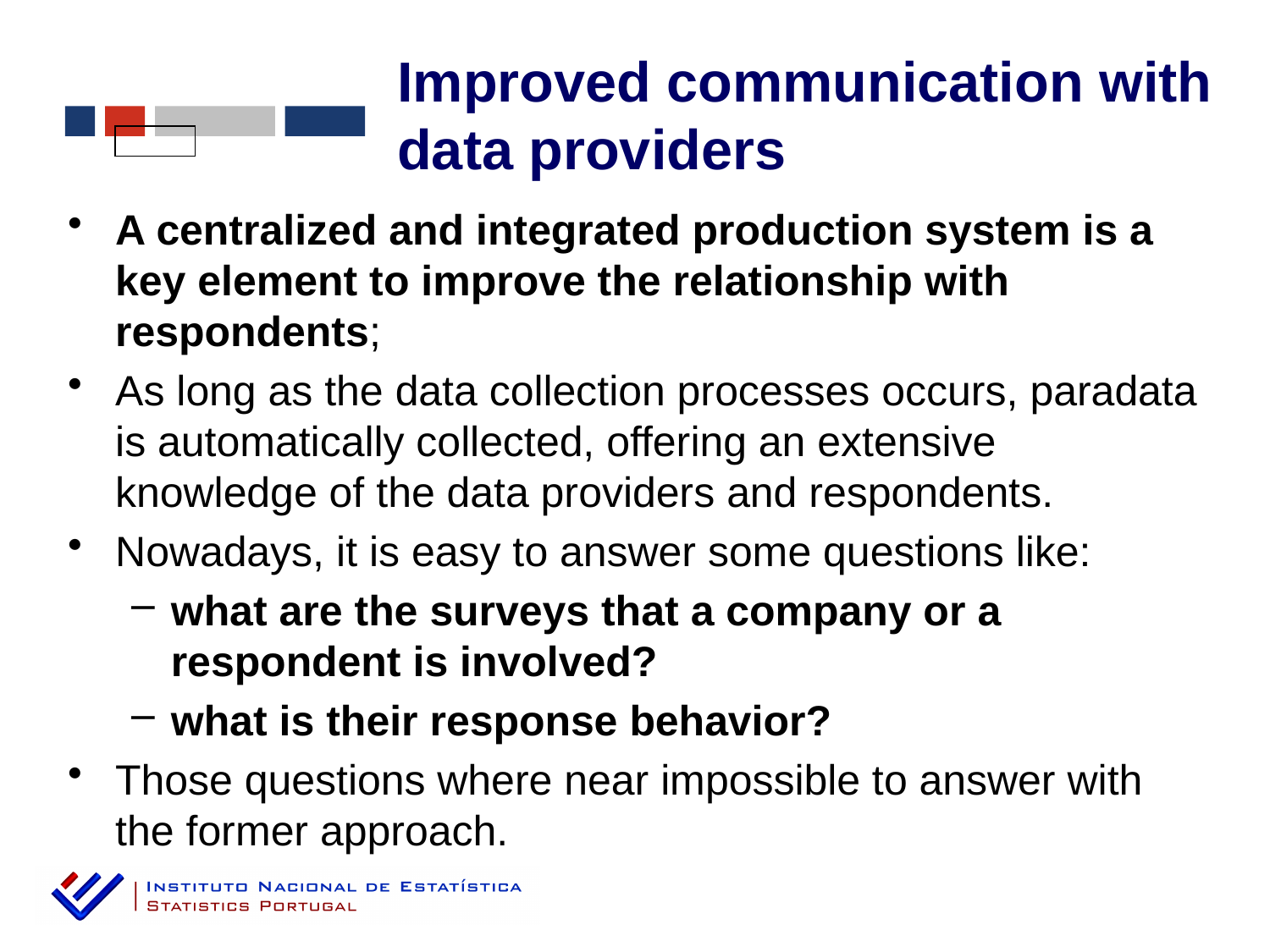

Improved communication with data providers

A centralized and integrated production system is a key element to improve the relationship with respondents;
As long as the data collection processes occurs, paradata is automatically collected, offering an extensive knowledge of the data providers and respondents.
Nowadays, it is easy to answer some questions like:
what are the surveys that a company or a respondent is involved?
what is their response behavior?
Those questions where near impossible to answer with the former approach.